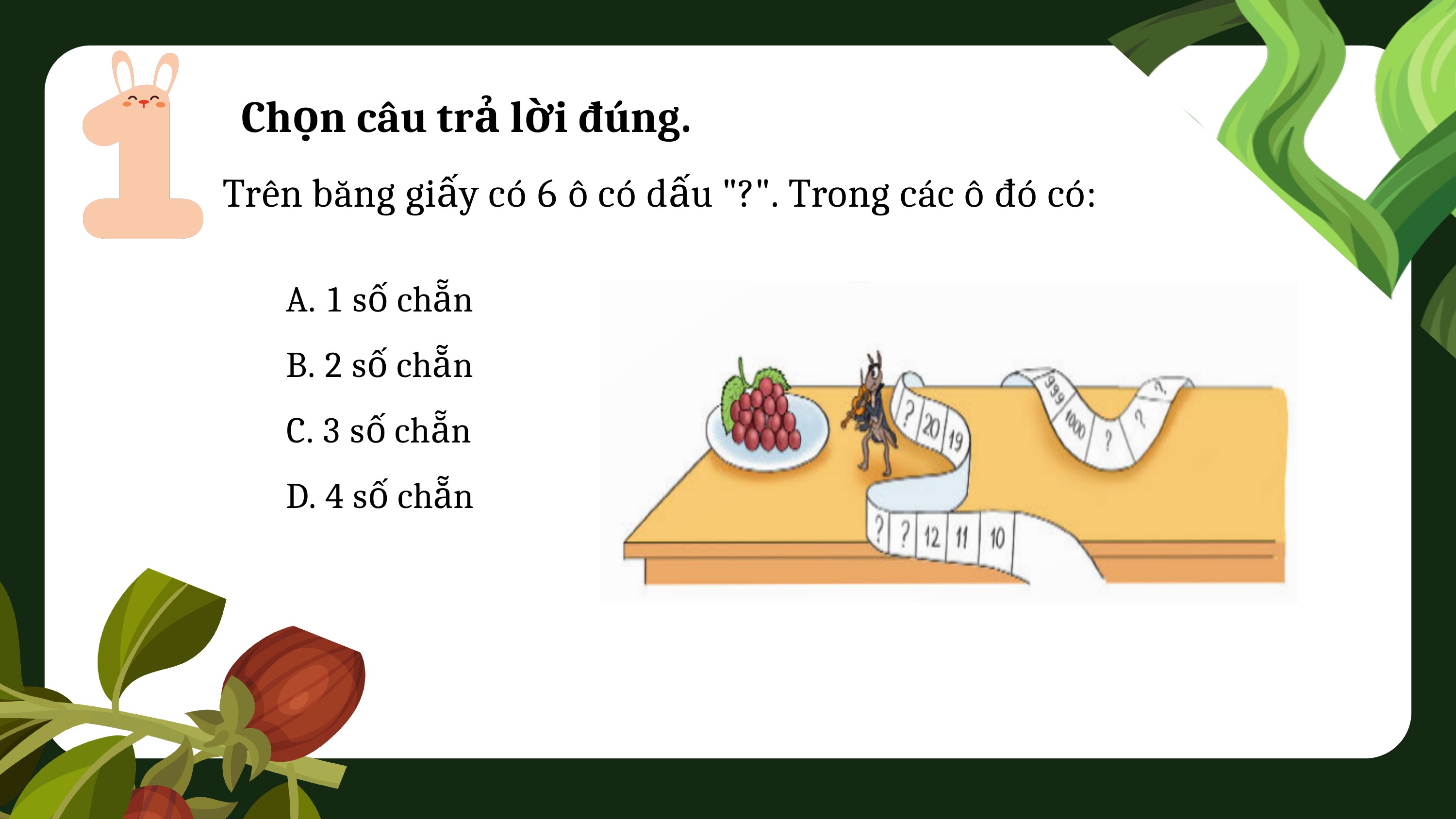

Chọn câu trả lời đúng.
Trên băng giấy có 6 ô có dấu "?". Trong các ô đó có:
A. 1 số chẵn
B. 2 số chẵn
C. 3 số chẵn
D. 4 số chẵn